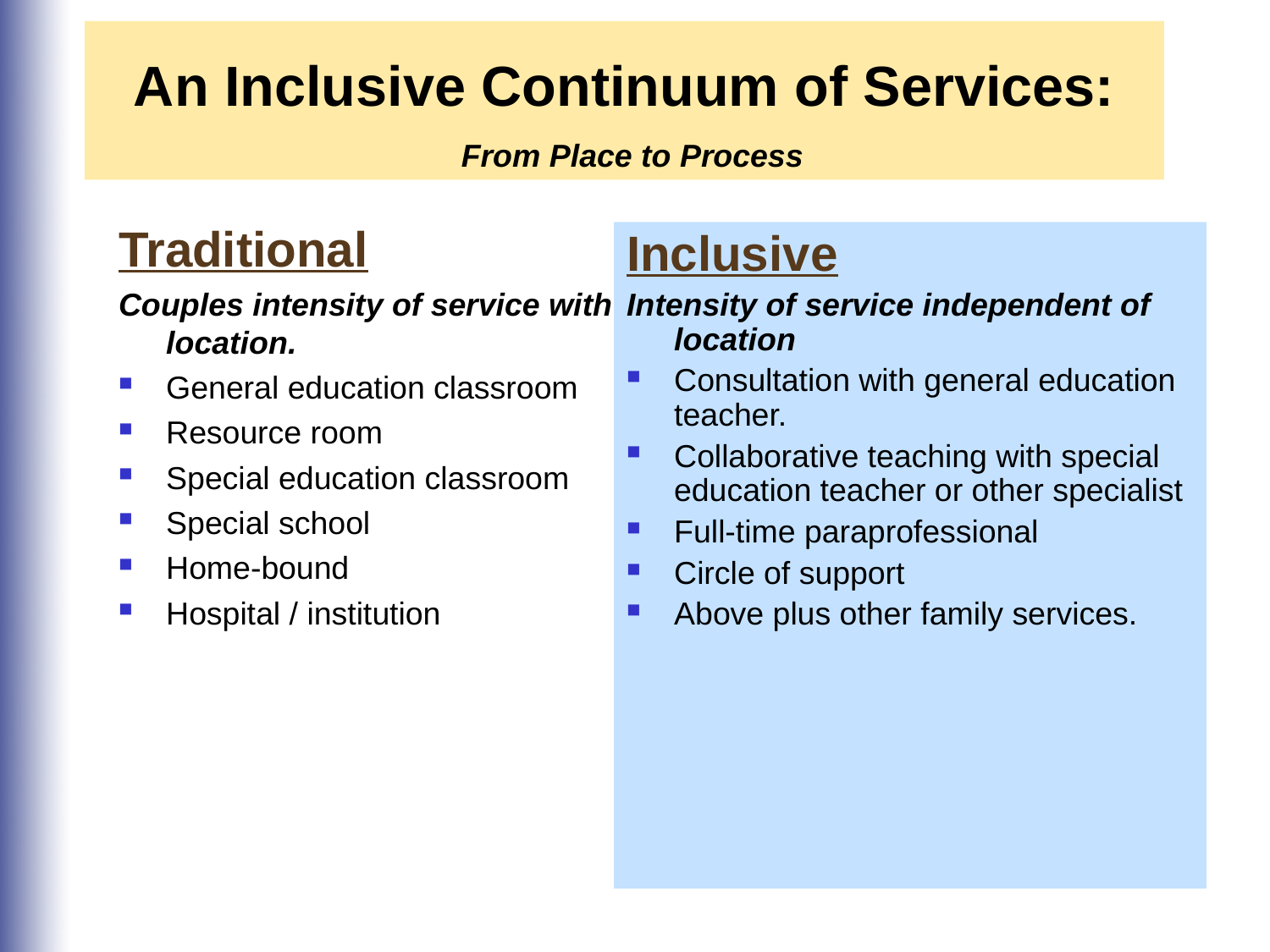

An Inclusive Continuum of Services:
From Place to Process
Traditional
Couples intensity of service with location.
General education classroom
Resource room
Special education classroom
Special school
Home-bound
Hospital / institution

Inclusive
Intensity of service independent of location
Consultation with general education teacher.
Collaborative teaching with special education teacher or other specialist
Full-time paraprofessional
Circle of support
Above plus other family services.

14